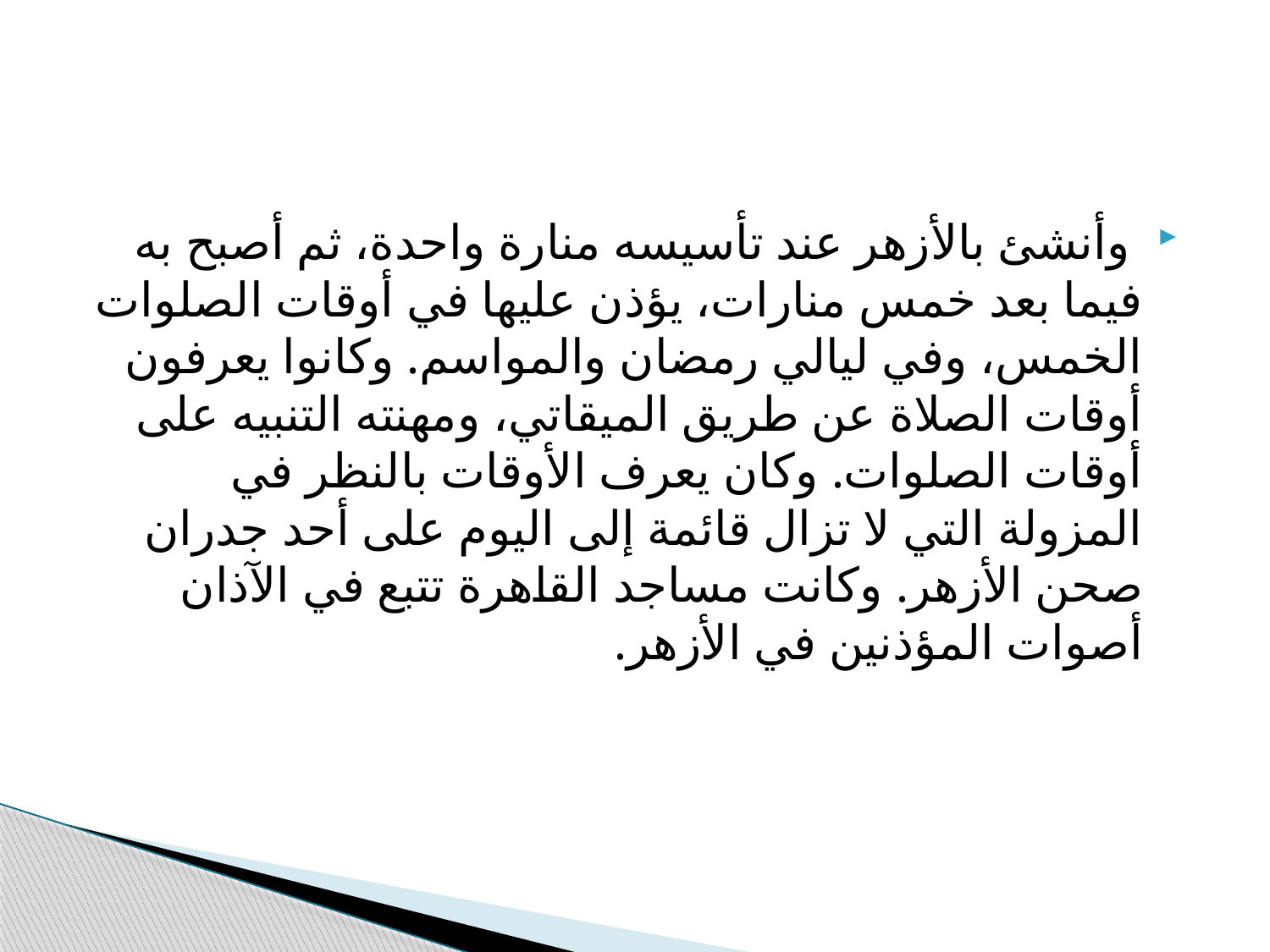

#
 وأنشئ بالأزهر عند تأسيسه منارة واحدة، ثم أصبح به فيما بعد خمس منارات، يؤذن عليها في أوقات الصلوات الخمس، وفي ليالي رمضان والمواسم. وكانوا يعرفون أوقات الصلاة عن طريق الميقاتي، ومهنته التنبيه على أوقات الصلوات. وكان يعرف الأوقات بالنظر في المزولة التي لا تزال قائمة إلى اليوم على أحد جدران صحن الأزهر. وكانت مساجد القاهرة تتبع في الآذان أصوات المؤذنين في الأزهر.